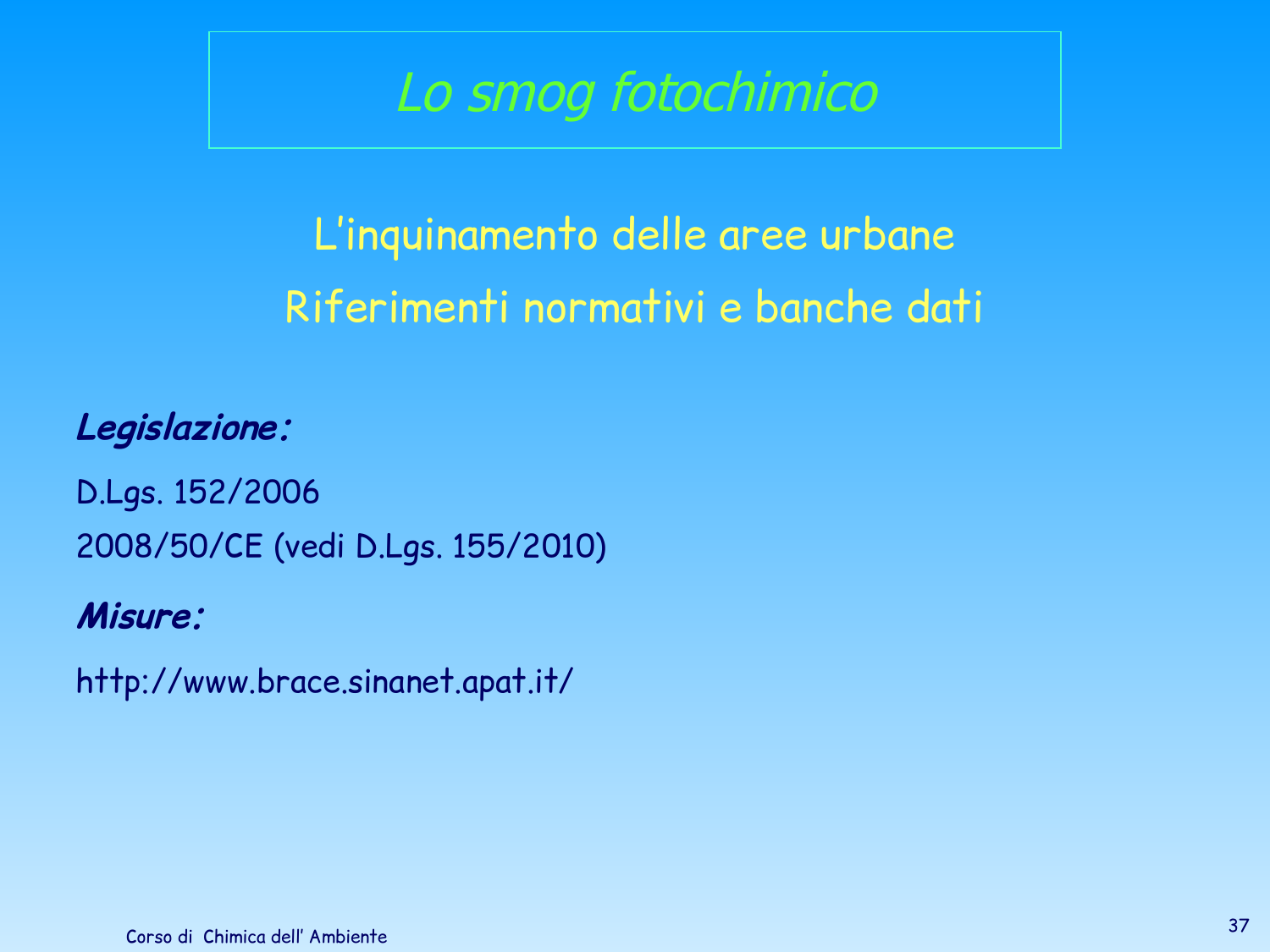

Lo smog fotochimico
L’inquinamento delle aree urbane
Riferimenti normativi e banche dati
Legislazione:
D.Lgs. 152/2006
2008/50/CE (vedi D.Lgs. 155/2010)
Misure:
http://www.brace.sinanet.apat.it/
37
Corso di  Chimica dell’ Ambiente